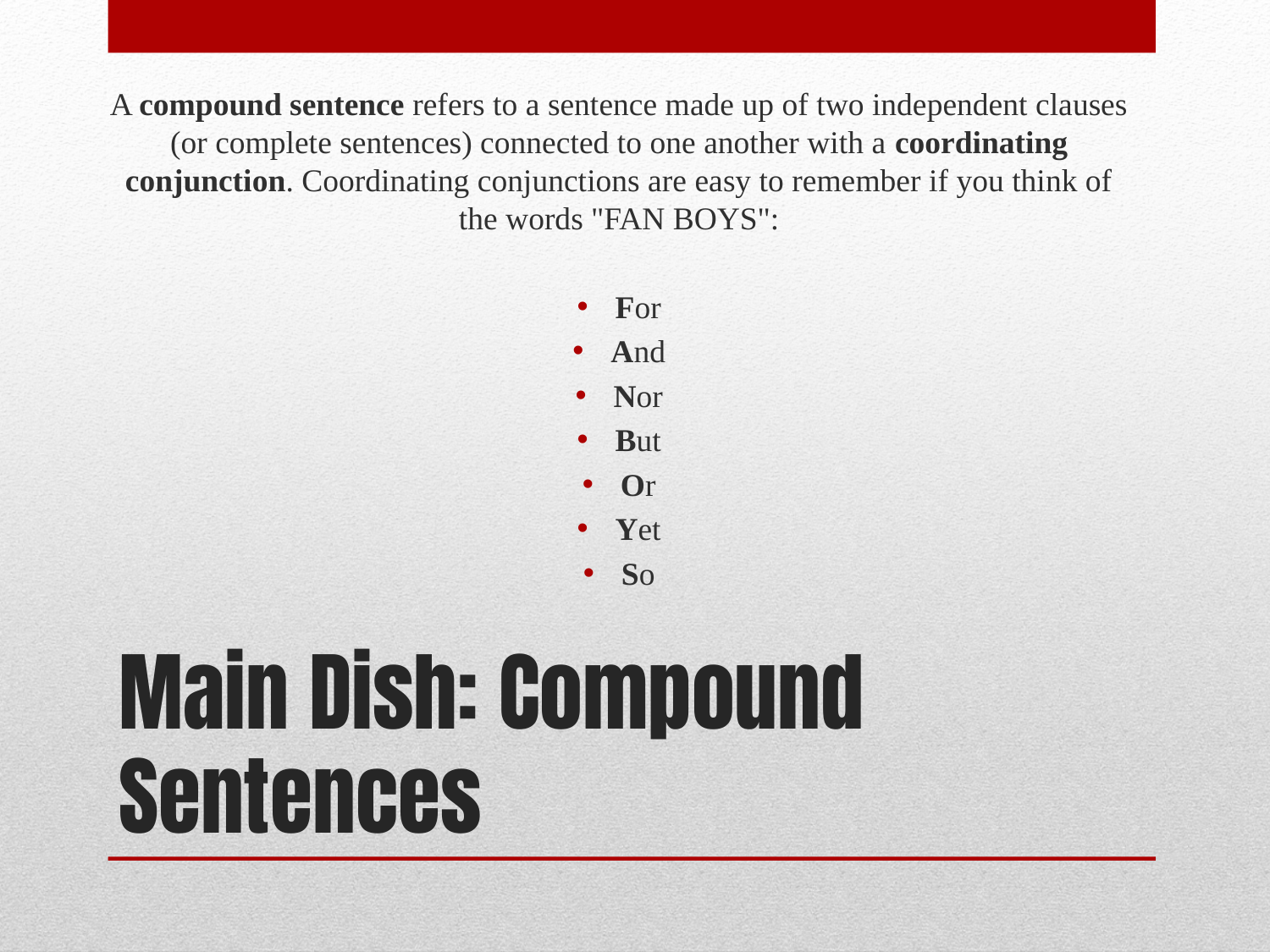

A compound sentence refers to a sentence made up of two independent clauses (or complete sentences) connected to one another with a coordinating conjunction. Coordinating conjunctions are easy to remember if you think of the words "FAN BOYS":

For
And
Nor
But
Or
Yet
So

# Main Dish: Compound Sentences